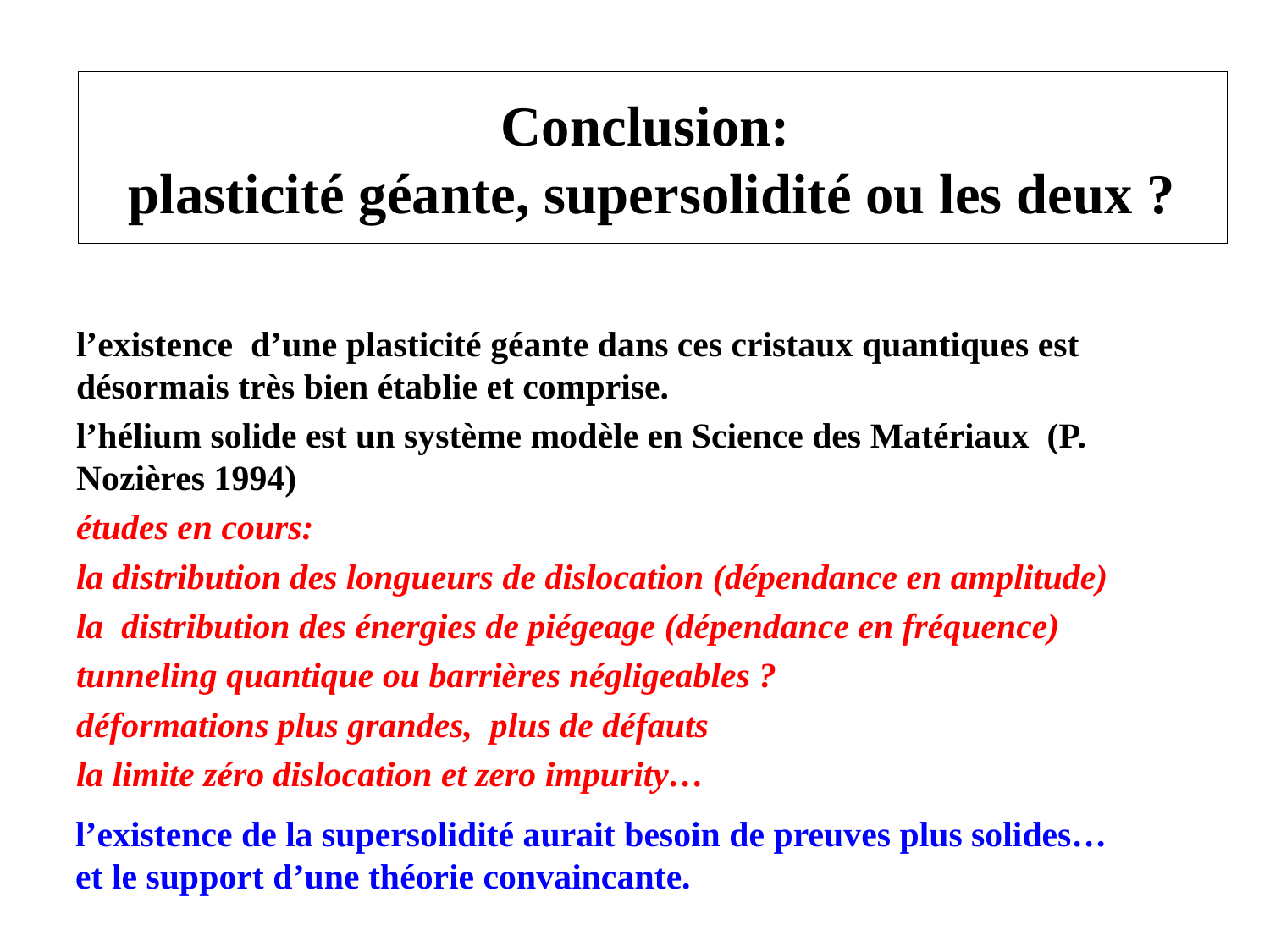

# Conclusion: plasticité géante, supersolidité ou les deux ?
l’existence  d’une plasticité géante dans ces cristaux quantiques est désormais très bien établie et comprise.
l’hélium solide est un système modèle en Science des Matériaux  (P. Nozières 1994)
études en cours:
la distribution des longueurs de dislocation (dépendance en amplitude)
la  distribution des énergies de piégeage (dépendance en fréquence)
tunneling quantique ou barrières négligeables ?
déformations plus grandes,  plus de défauts
la limite zéro dislocation et zero impurity…
l’existence de la supersolidité aurait besoin de preuves plus solides…
et le support d’une théorie convaincante.